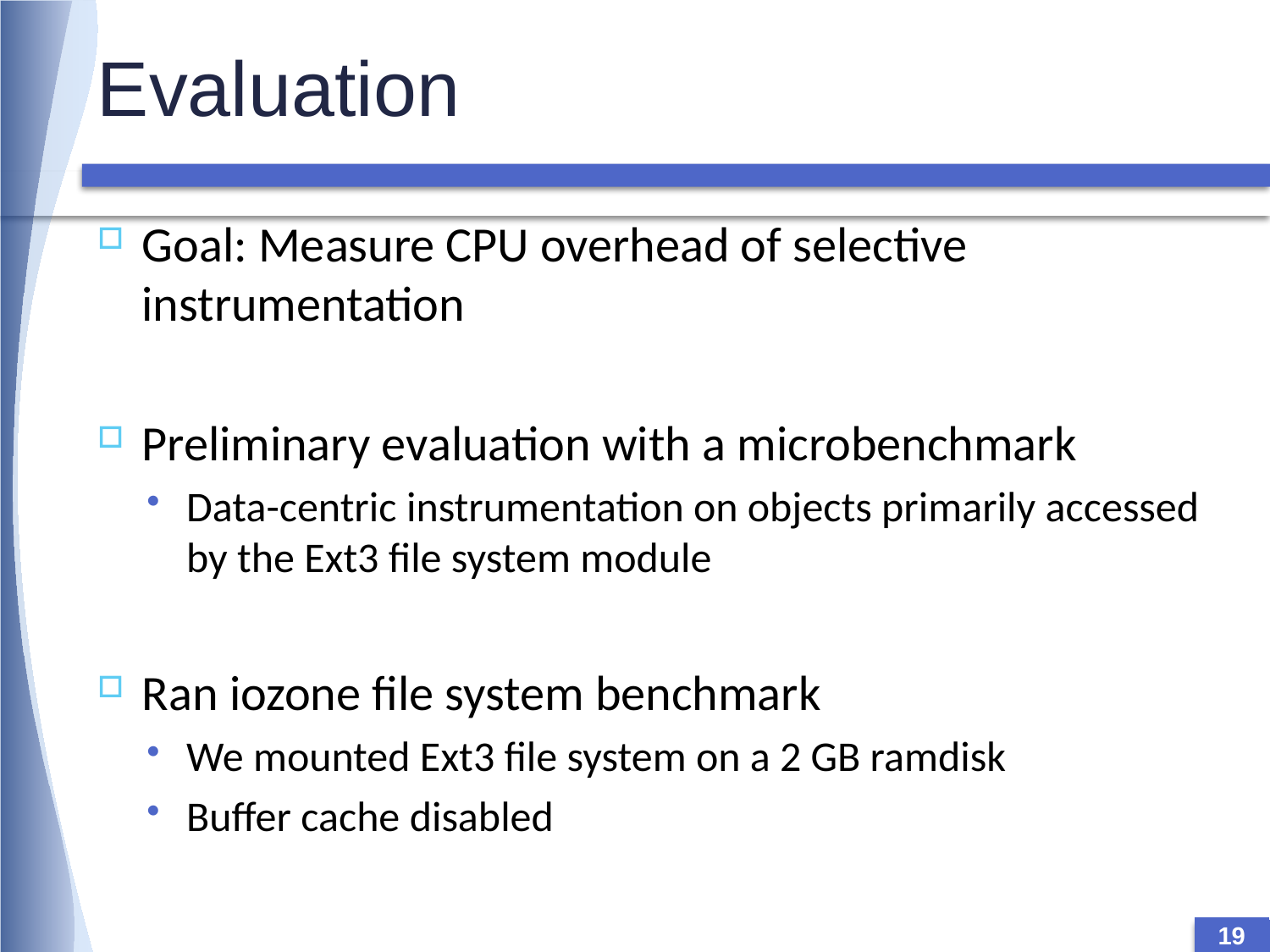

# Evaluation
Goal: Measure CPU overhead of selective instrumentation

Preliminary evaluation with a microbenchmark
Data-centric instrumentation on objects primarily accessed by the Ext3 file system module

Ran iozone file system benchmark
We mounted Ext3 file system on a 2 GB ramdisk
Buffer cache disabled
19